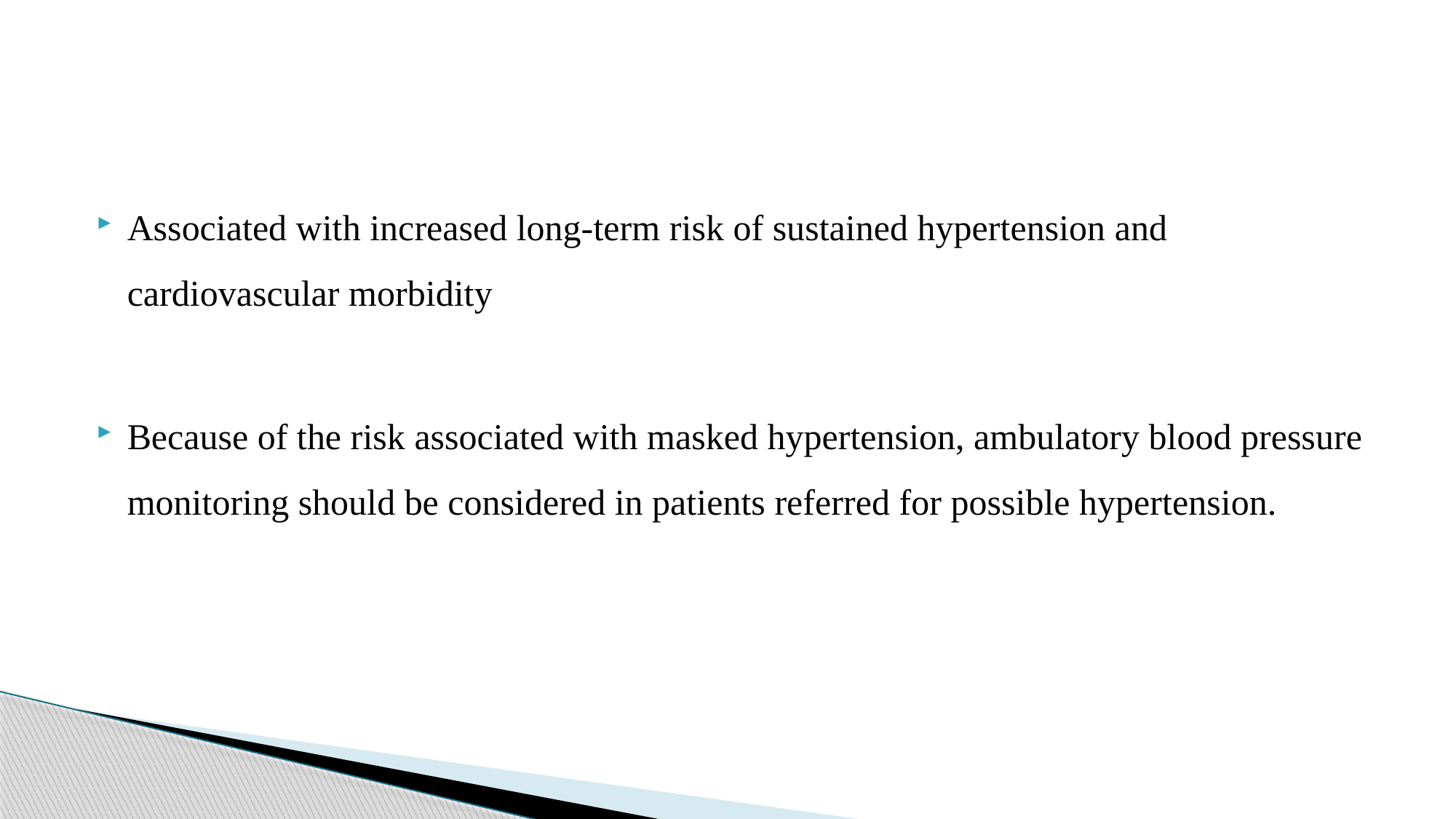

#
Associated with increased long-term risk of sustained hypertension and cardiovascular morbidity

Because of the risk associated with masked hypertension, ambulatory blood pressure monitoring should be considered in patients referred for possible hypertension.